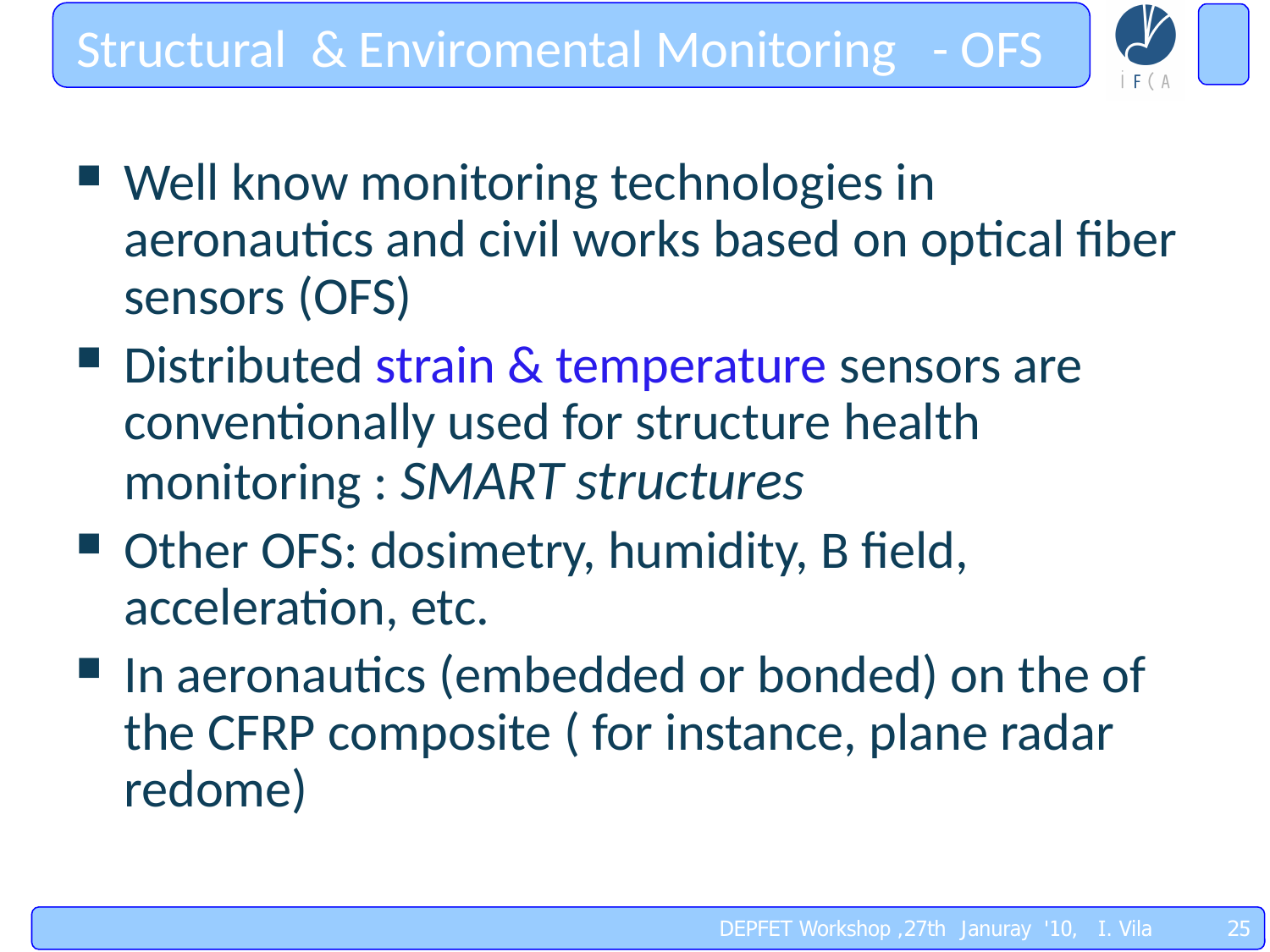

# Structural  & Enviromental Monitoring   - OFS
Well know monitoring technologies in aeronautics and civil works based on optical fiber sensors (OFS)
Distributed strain & temperature sensors are conventionally used for structure health monitoring : SMART structures
Other OFS: dosimetry, humidity, B field, acceleration, etc.
In aeronautics (embedded or bonded) on the of the CFRP composite ( for instance, plane radar redome)
25
DEPFET Workshop ,27th  Januray  '10,   I. Vila